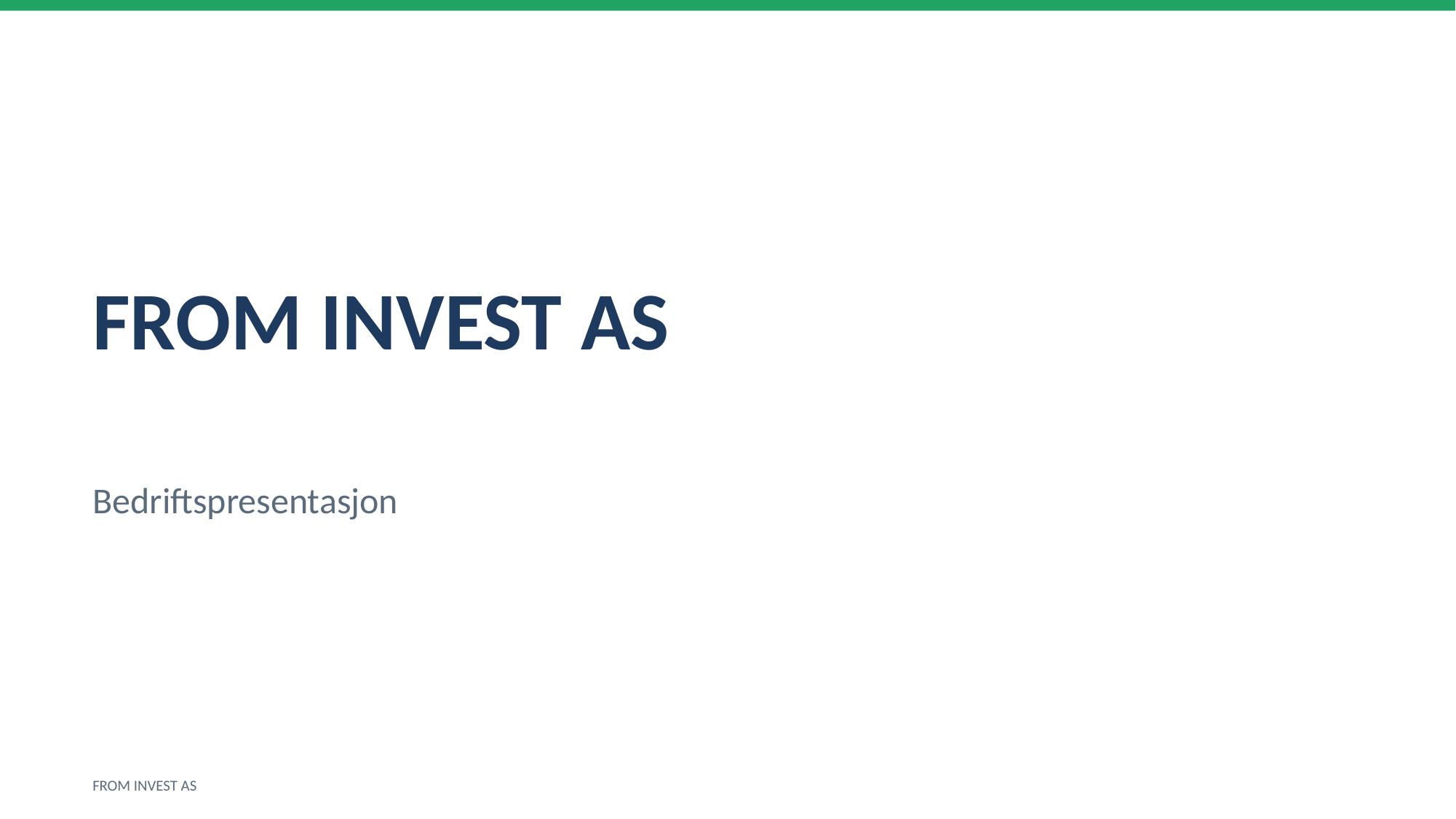

FROM INVEST AS
Bedriftspresentasjon
FROM INVEST AS